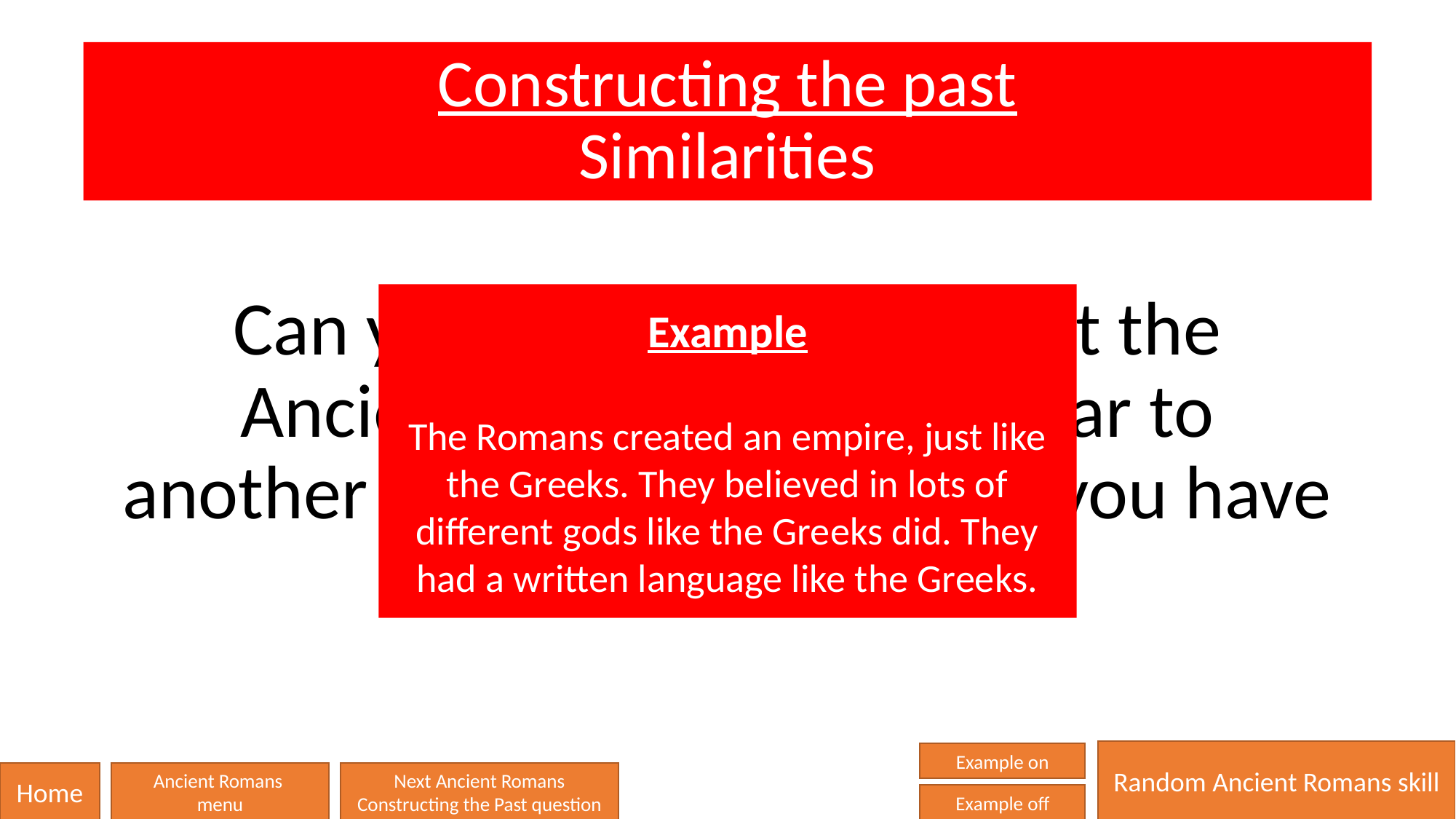

# Constructing the past Similarities
Can you think of 3 ways that the Ancient Romans were similar to another period of history that you have studied?
Example

The Romans created an empire, just like the Greeks. They believed in lots of different gods like the Greeks did. They had a written language like the Greeks.
Random Ancient Romans skill
Example on
Home
Ancient Romans
menu
Next Ancient Romans Constructing the Past question
Example off